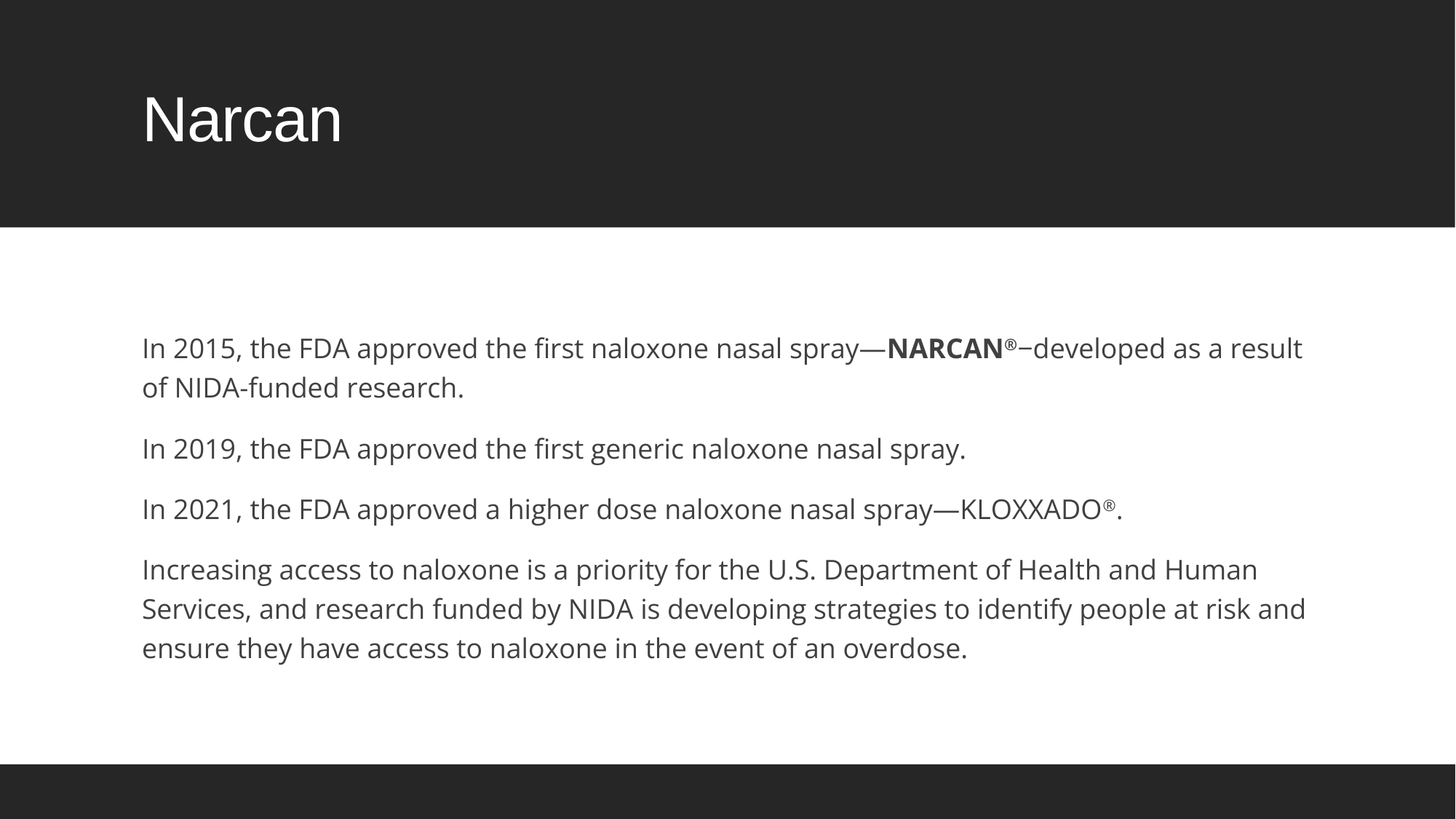

# Narcan
In 2015, the FDA approved the first naloxone nasal spray—NARCAN®−developed as a result of NIDA-funded research.
In 2019, the FDA approved the first generic naloxone nasal spray.
In 2021, the FDA approved a higher dose naloxone nasal spray—KLOXXADO®.
Increasing access to naloxone is a priority for the U.S. Department of Health and Human Services, and research funded by NIDA is developing strategies to identify people at risk and ensure they have access to naloxone in the event of an overdose.